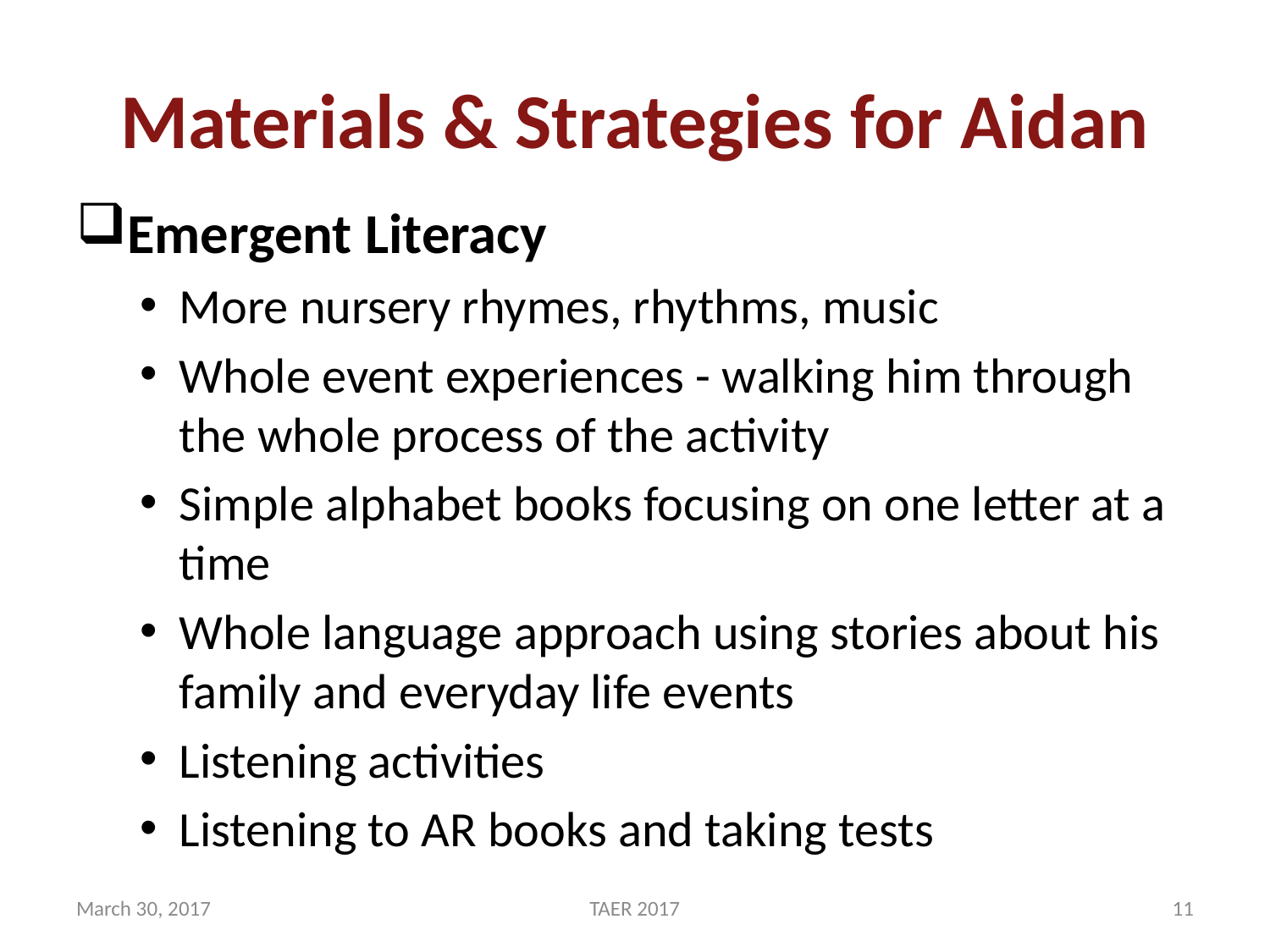

# Materials & Strategies for Aidan
Emergent Literacy
More nursery rhymes, rhythms, music
Whole event experiences - walking him through the whole process of the activity
Simple alphabet books focusing on one letter at a time
Whole language approach using stories about his family and everyday life events
Listening activities
Listening to AR books and taking tests

March 30, 2017
TAER 2017
11